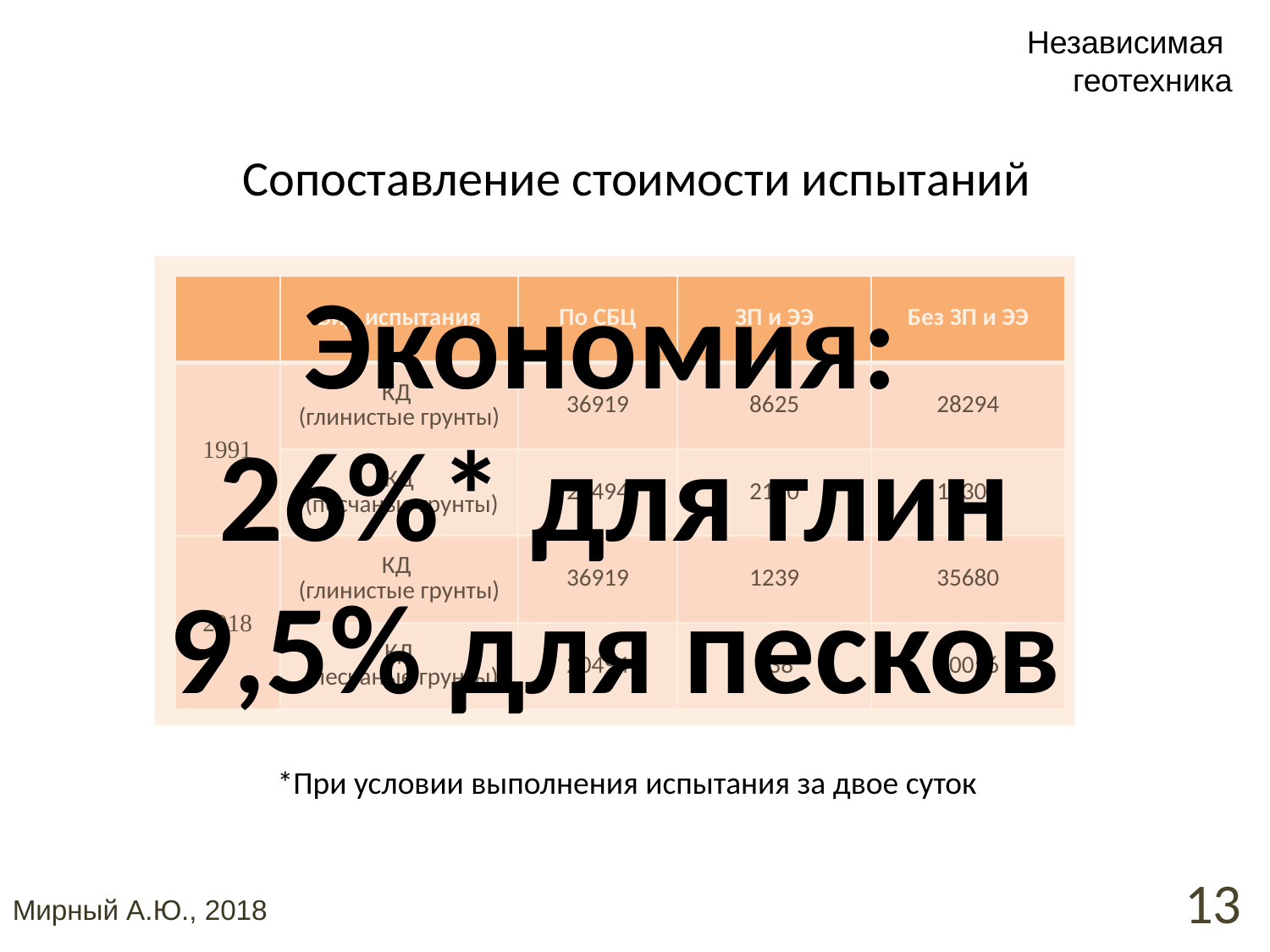

Независимая
геотехника
# Сопоставление стоимости испытаний
Экономия:
26%* для глин
9,5% для песков
|  | Вид испытания | По СБЦ | ЗП и ЭЭ | Без ЗП и ЭЭ |
| --- | --- | --- | --- | --- |
| 1991 | КД (глинистые грунты) | 36919 | 8625 | 28294 |
|  | КД (песчаные грунты) | 20494 | 2190 | 18304 |
| 2018 | КД (глинистые грунты) | 36919 | 1239 | 35680 |
|  | КД (песчаные грунты) | 20494 | 438 | 20056 |
*При условии выполнения испытания за двое суток
13
Мирный А.Ю., 2018